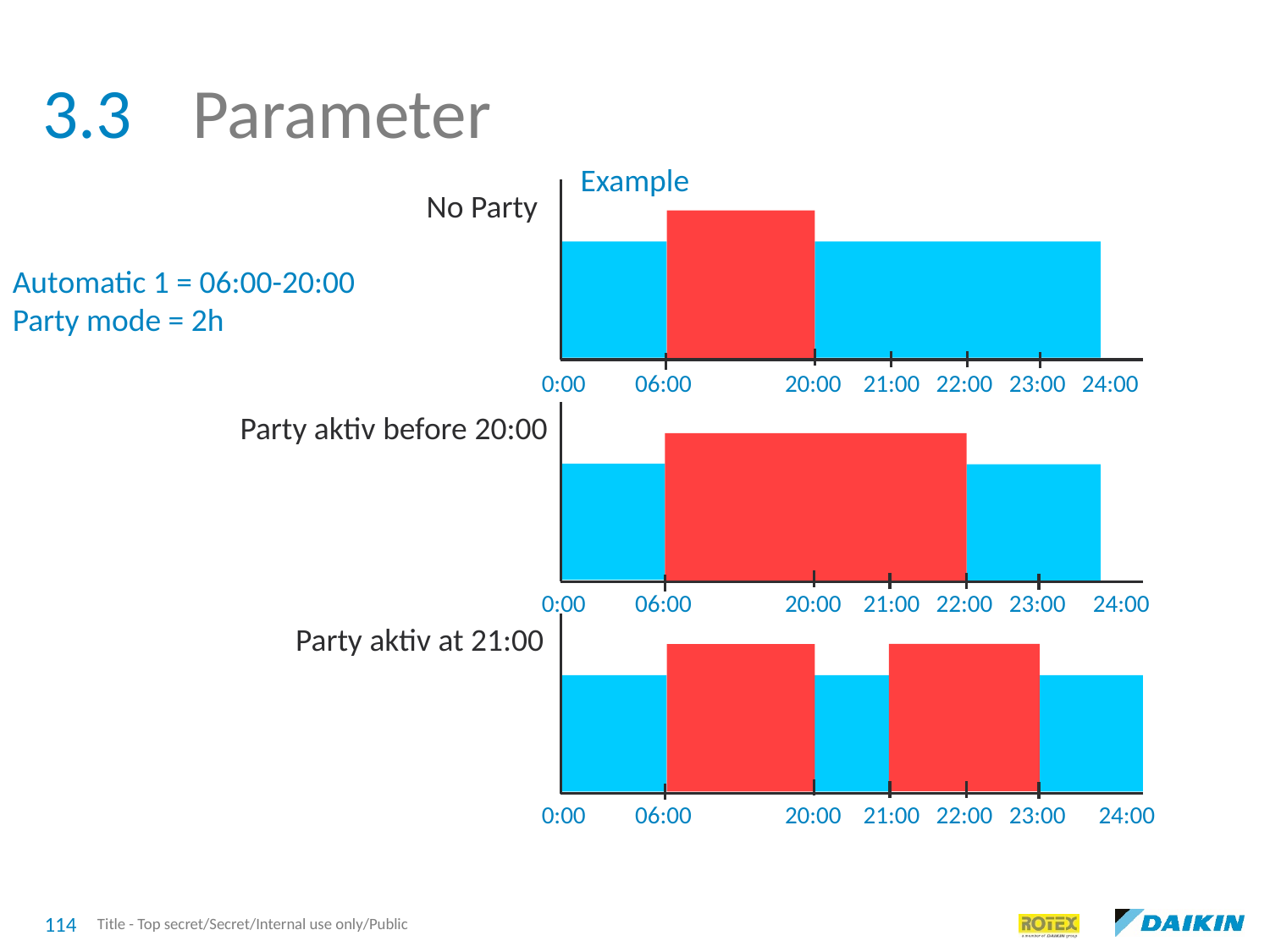

3.3
Parameter
Example
No Party

Automatic 1 = 06:00-20:00
Party mode = 2h
0:00         06:00                 20:00    21:00   22:00   23:00   24:00
Party aktiv before 20:00

0:00         06:00                 20:00    21:00   22:00   23:00     24:00
Party aktiv at 21:00

0:00         06:00                 20:00    21:00   22:00   23:00      24:00
114
Title - Top secret/Secret/Internal use only/Public